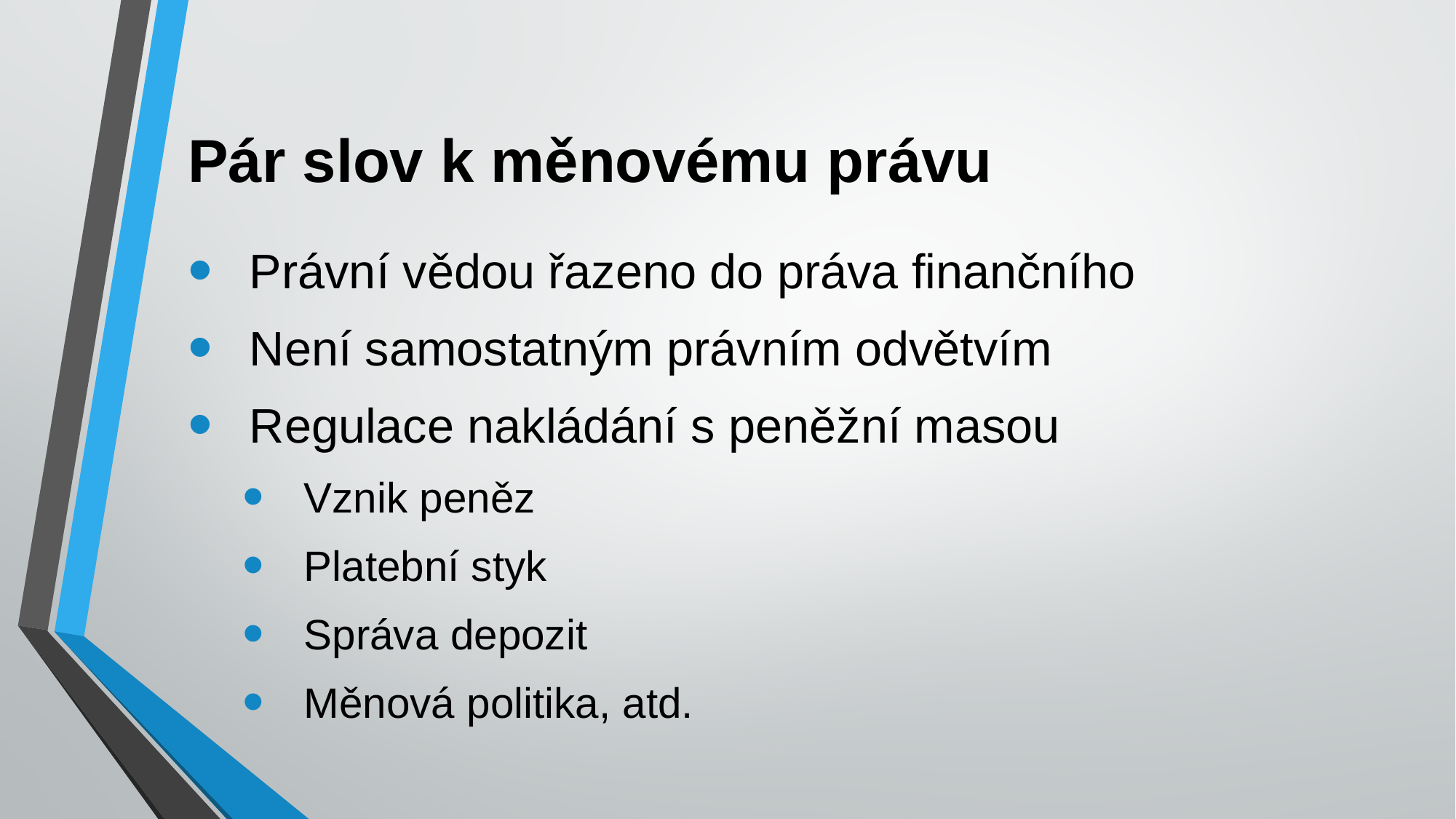

# Pár slov k měnovému právu
Právní vědou řazeno do práva finančního
Není samostatným právním odvětvím
Regulace nakládání s peněžní masou
Vznik peněz
Platební styk
Správa depozit
Měnová politika, atd.